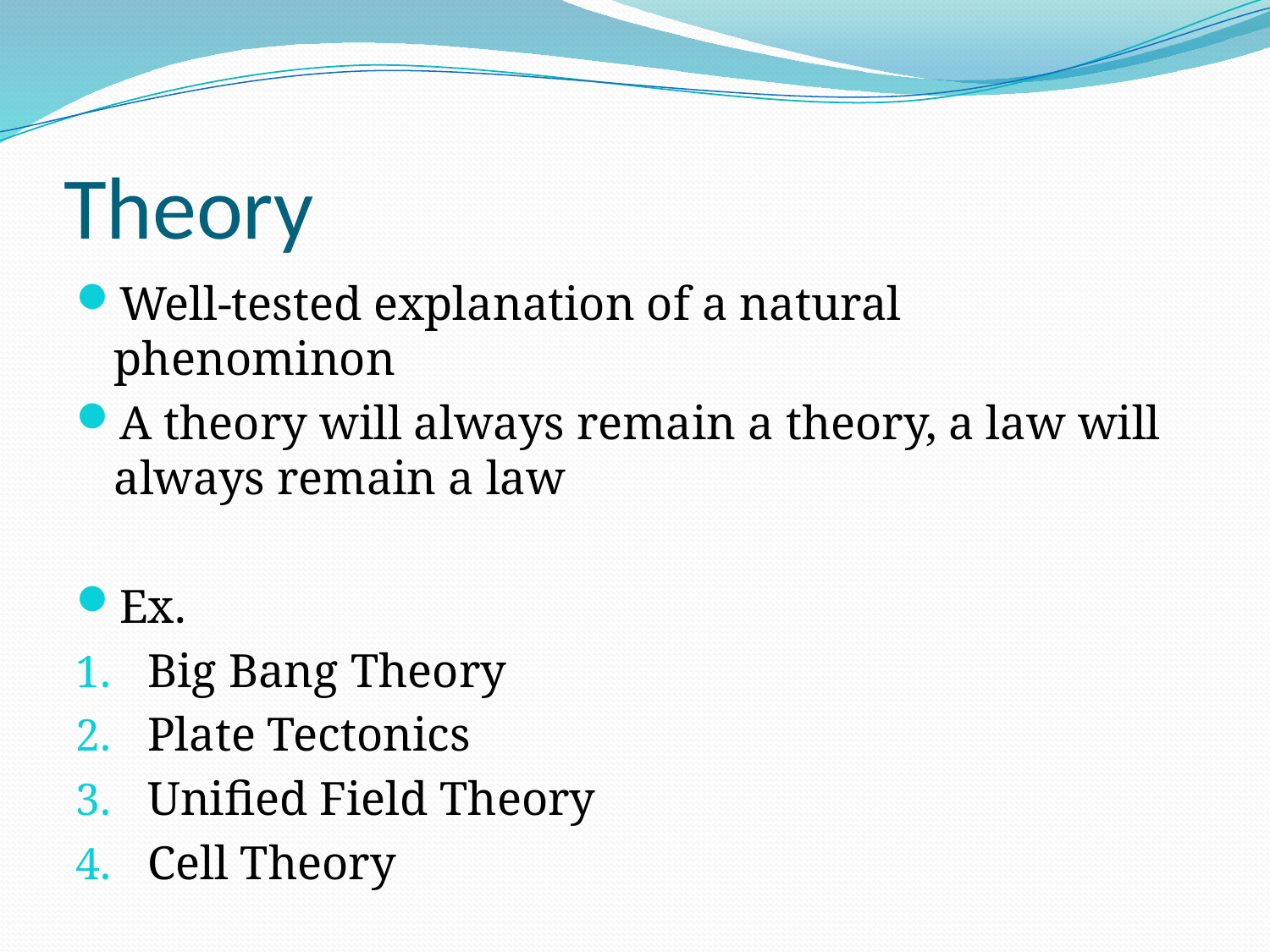

# Theory
Well-tested explanation of a natural phenominon
A theory will always remain a theory, a law will always remain a law

Ex.
Big Bang Theory
Plate Tectonics
Unified Field Theory
Cell Theory